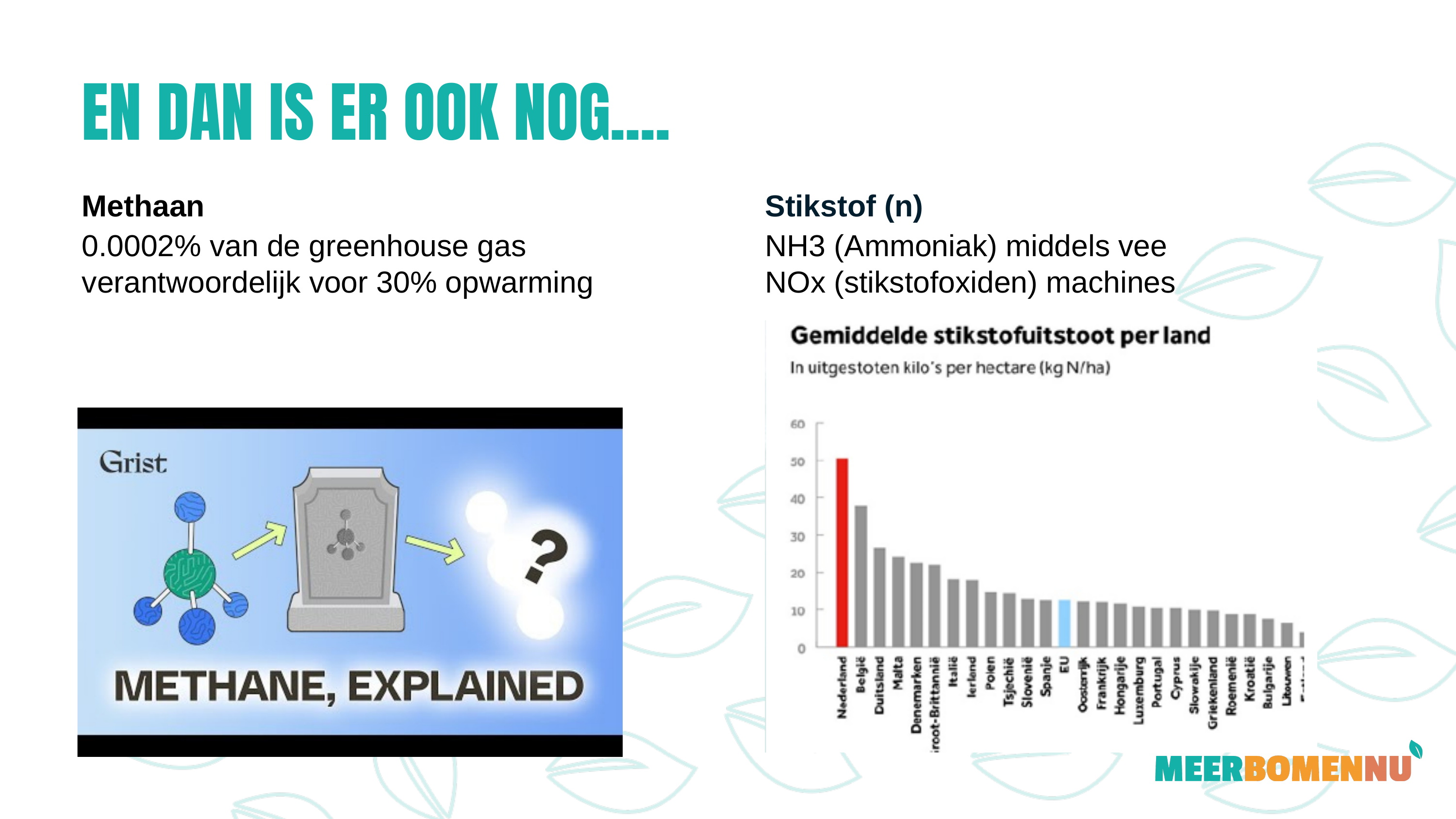

EN DAN IS ER OOK NOG....
Methaan
Stikstof (n)
0.0002% van de greenhouse gas verantwoordelijk voor 30% opwarming

NH3 (Ammoniak) middels vee
NOx (stikstofoxiden) machines